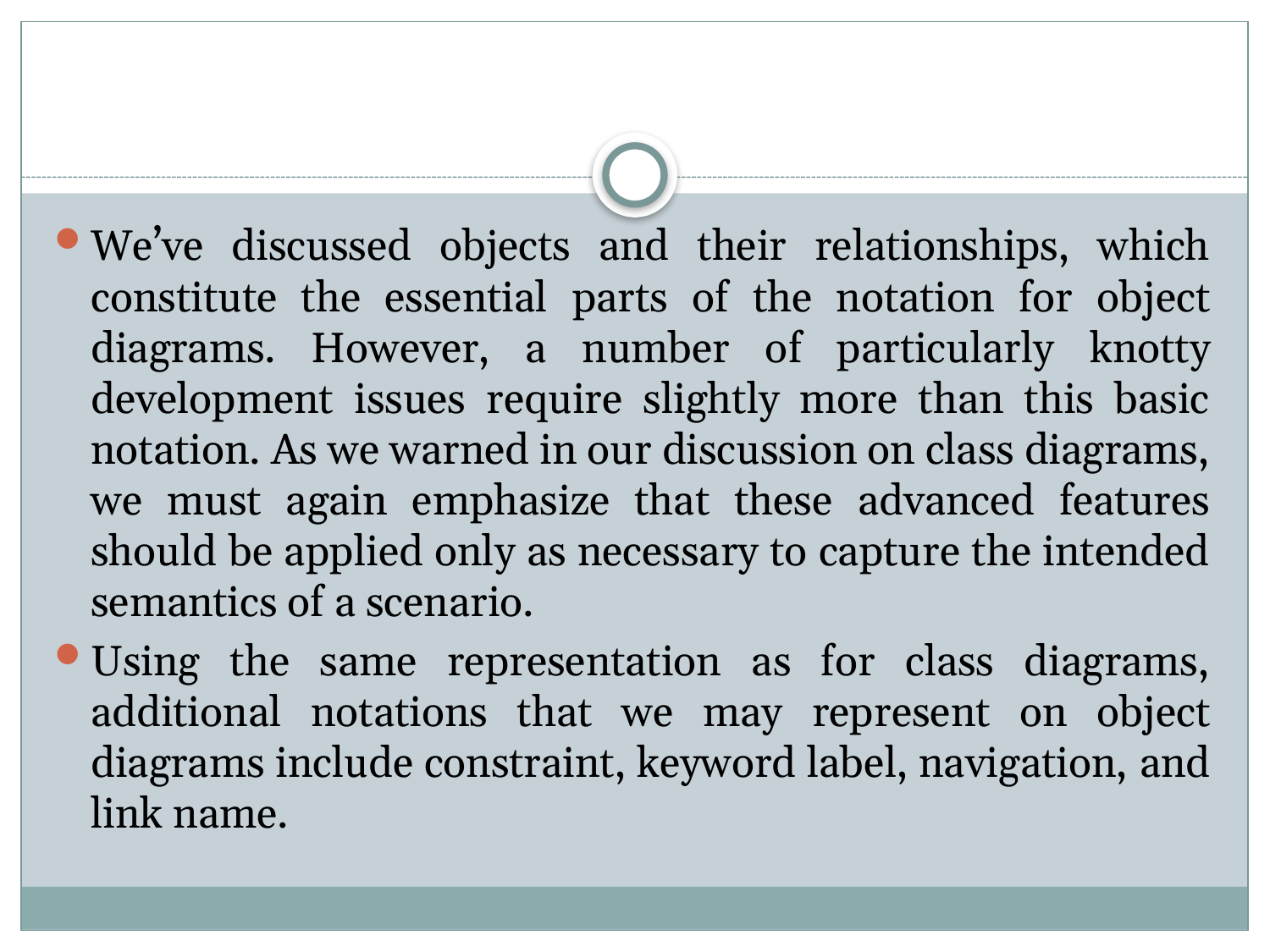

#
We’ve discussed objects and their relationships, which constitute the essential parts of the notation for object diagrams. However, a number of particularly knotty development issues require slightly more than this basic notation. As we warned in our discussion on class diagrams, we must again emphasize that these advanced features should be applied only as necessary to capture the intended semantics of a scenario.
Using the same representation as for class diagrams, additional notations that we may represent on object diagrams include constraint, keyword label, navigation, and link name.